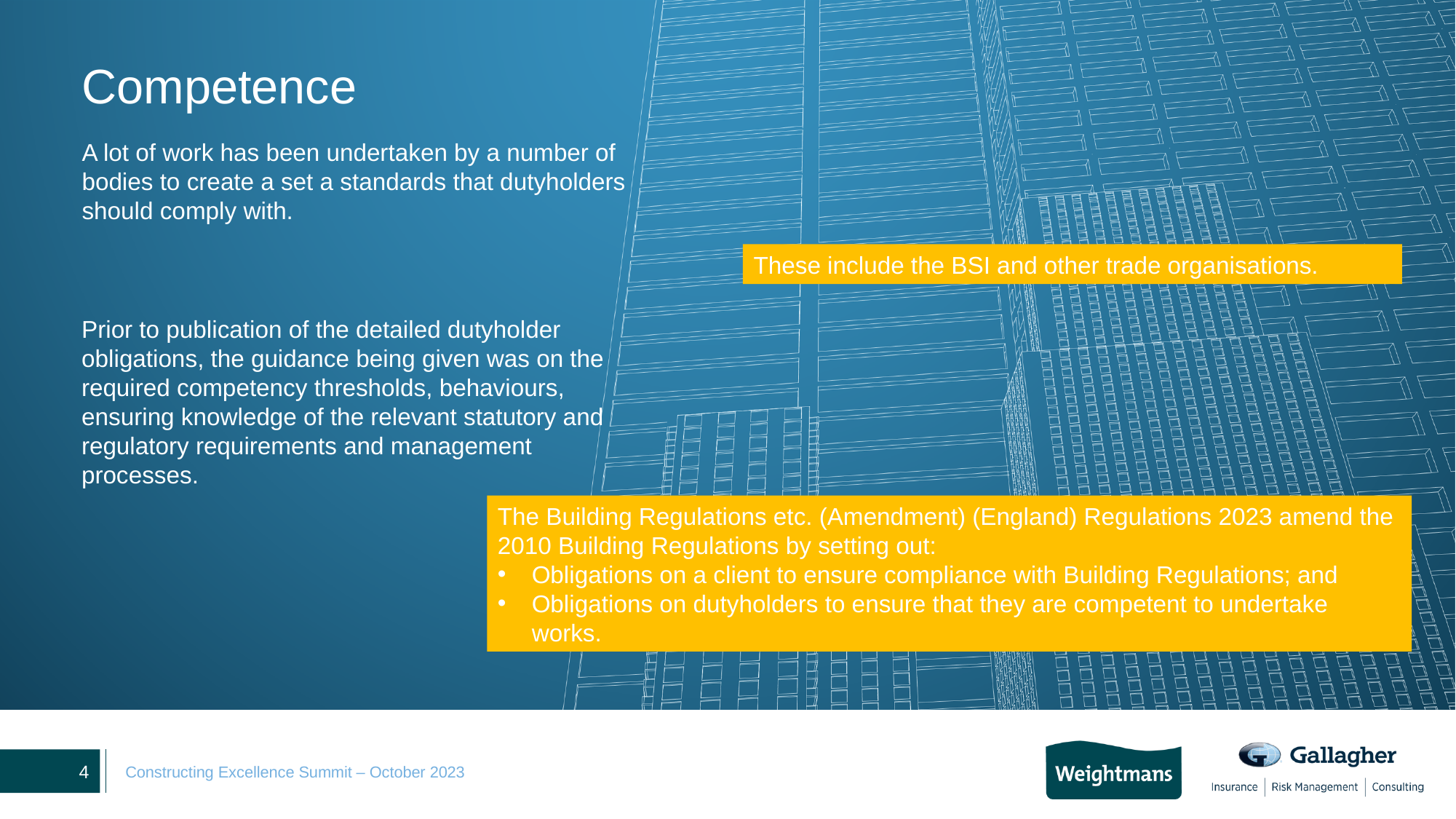

# Competence
A lot of work has been undertaken by a number of bodies to create a set a standards that dutyholders should comply with.
These include the BSI and other trade organisations.
Prior to publication of the detailed dutyholder obligations, the guidance being given was on the required competency thresholds, behaviours, ensuring knowledge of the relevant statutory and regulatory requirements and management processes.
The Building Regulations etc. (Amendment) (England) Regulations 2023 amend the 2010 Building Regulations by setting out:
Obligations on a client to ensure compliance with Building Regulations; and
Obligations on dutyholders to ensure that they are competent to undertake works.
4